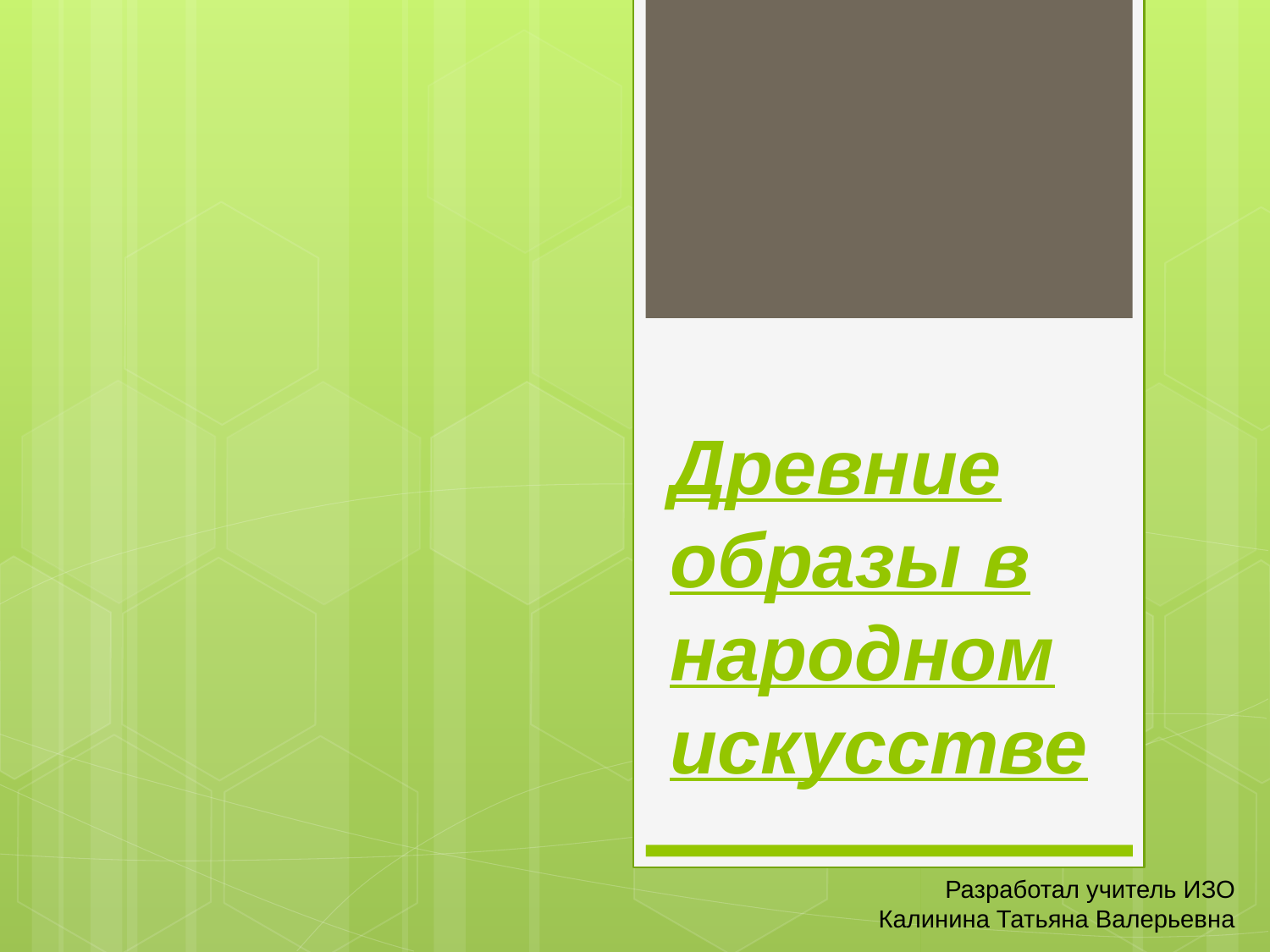

# Древние образы в народном искусстве
Разработал учитель ИЗО
Калинина Татьяна Валерьевна